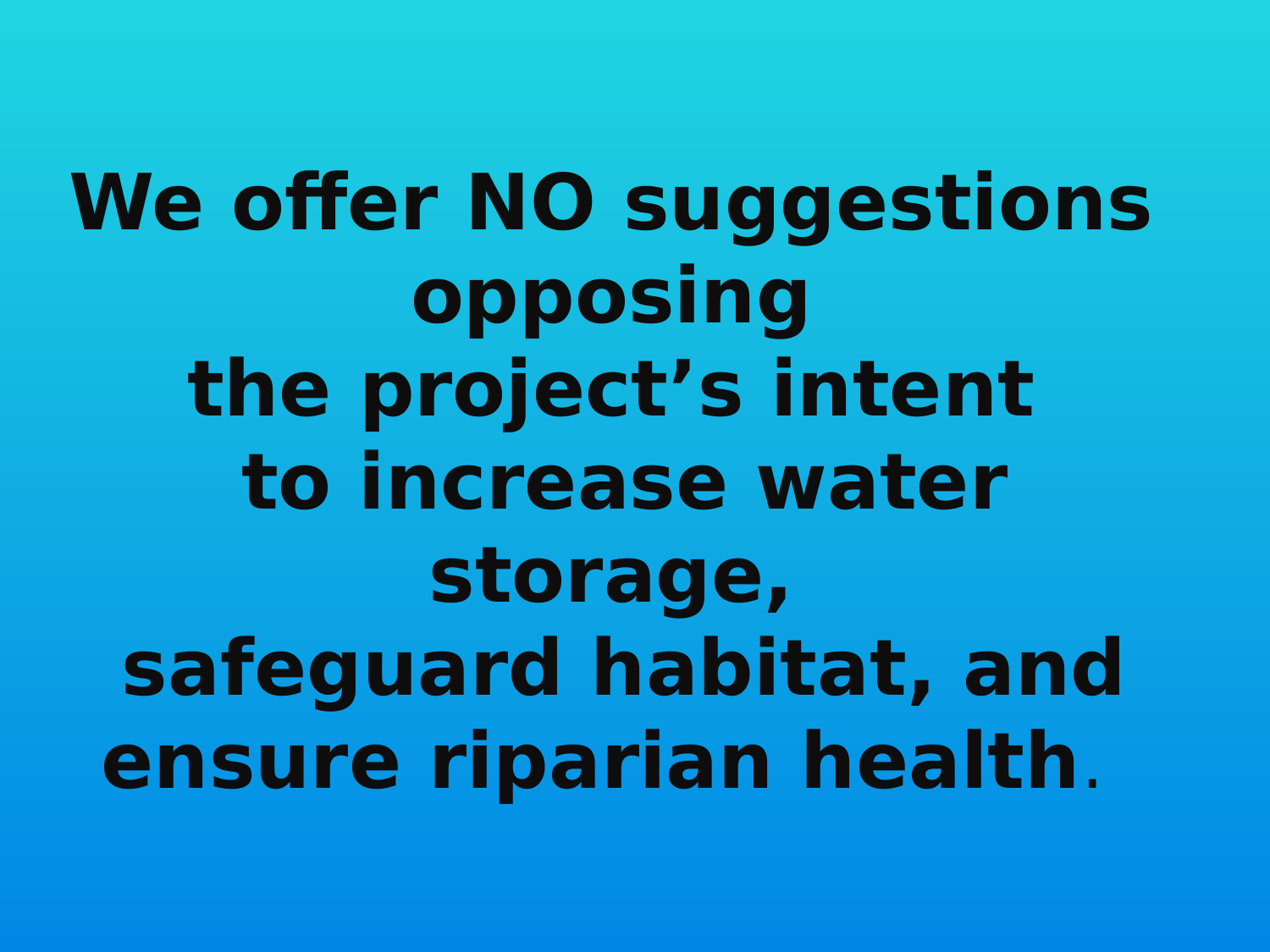

We offer NO suggestions
opposing
the project’s intent
to increase water storage,
safeguard habitat, and
ensure riparian health.